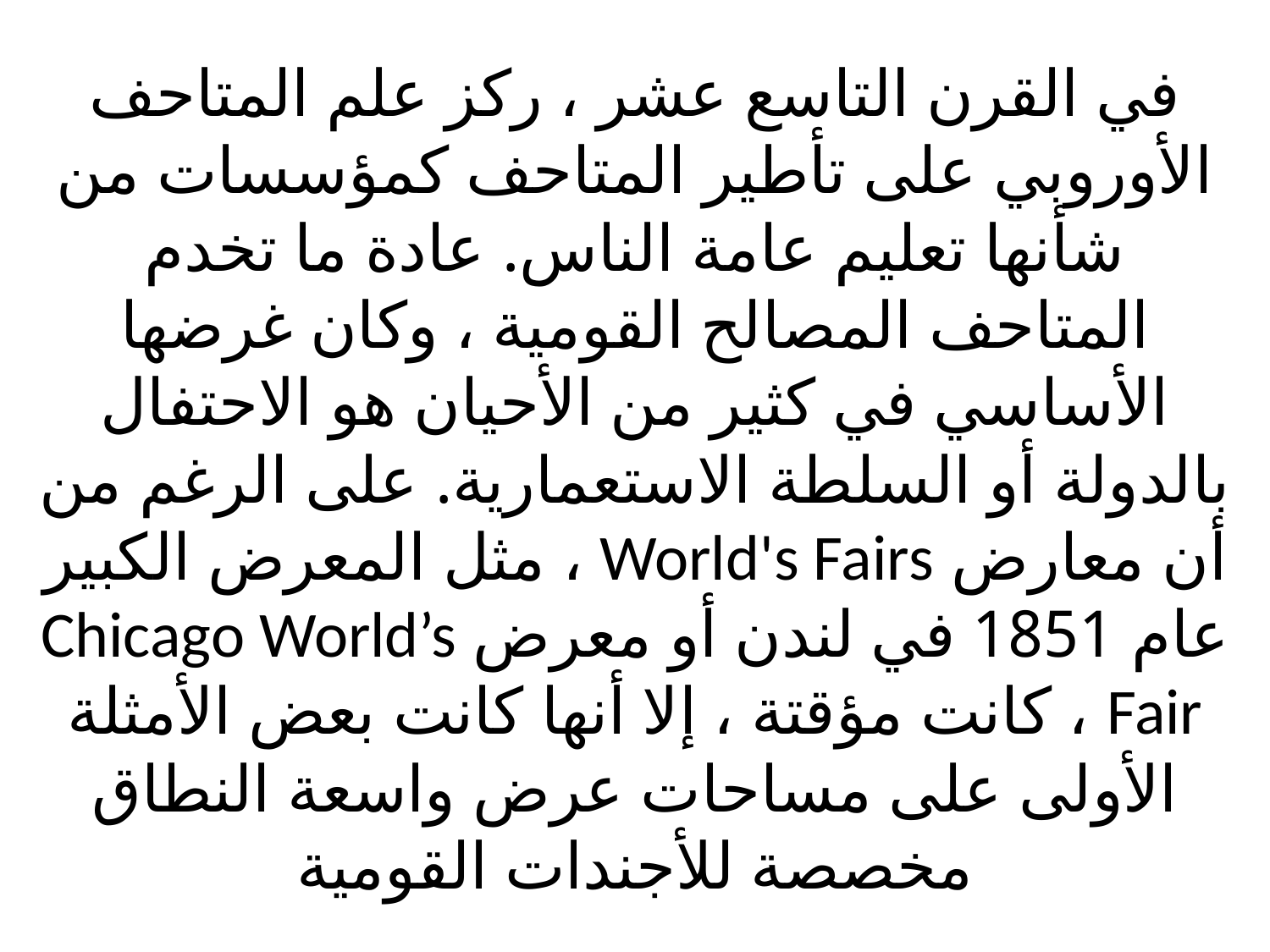

# في القرن التاسع عشر ، ركز علم المتاحف الأوروبي على تأطير المتاحف كمؤسسات من شأنها تعليم عامة الناس. عادة ما تخدم المتاحف المصالح القومية ، وكان غرضها الأساسي في كثير من الأحيان هو الاحتفال بالدولة أو السلطة الاستعمارية. على الرغم من أن معارض World's Fairs ، مثل المعرض الكبير عام 1851 في لندن أو معرض Chicago World’s Fair ، كانت مؤقتة ، إلا أنها كانت بعض الأمثلة الأولى على مساحات عرض واسعة النطاق مخصصة للأجندات القومية